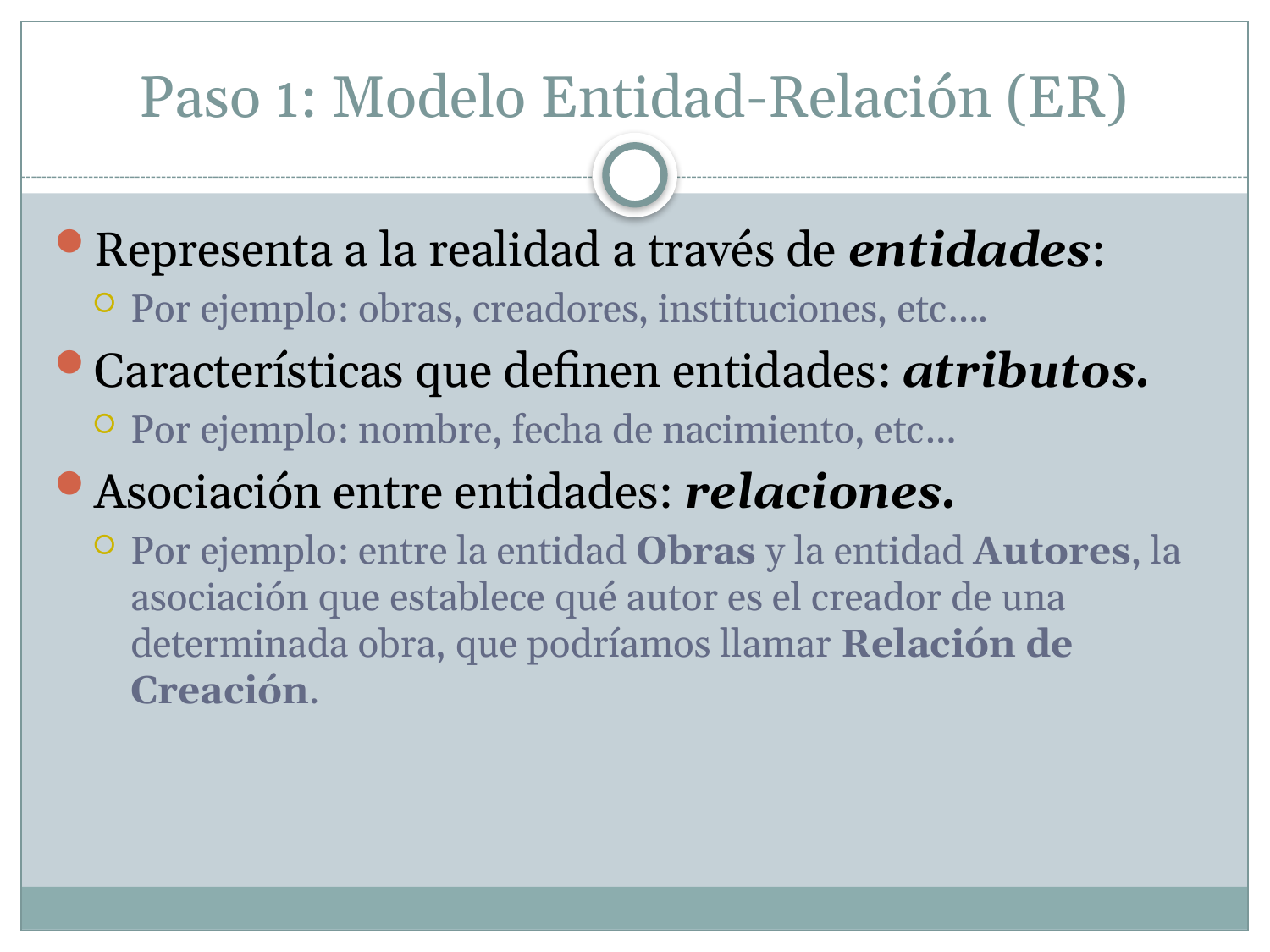

# Paso 1: Modelo Entidad-Relación (ER)
Representa a la realidad a través de entidades:
Por ejemplo: obras, creadores, instituciones, etc….
Características que definen entidades: atributos.
Por ejemplo: nombre, fecha de nacimiento, etc…
Asociación entre entidades: relaciones.
Por ejemplo: entre la entidad Obras y la entidad Autores, la asociación que establece qué autor es el creador de una determinada obra, que podríamos llamar Relación de Creación.